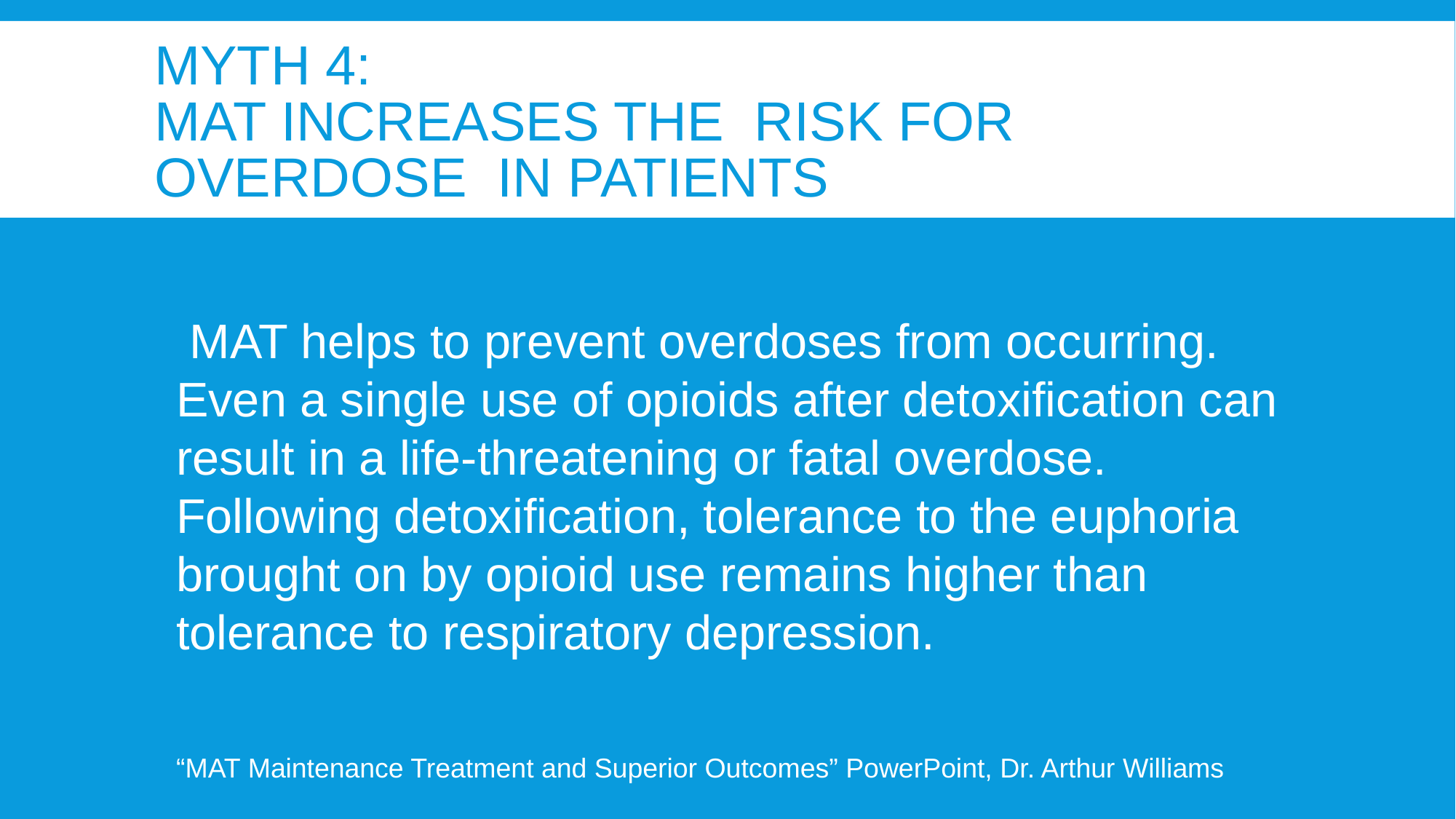

# Myth 4: MAT INCREASES THE  RISK FOR OVERDOSE  IN PATIENTS
 MAT helps to prevent overdoses from occurring. Even a single use of opioids after detoxification can result in a life-threatening or fatal overdose. Following detoxification, tolerance to the euphoria brought on by opioid use remains higher than tolerance to respiratory depression.

“MAT Maintenance Treatment and Superior Outcomes” PowerPoint, Dr. Arthur Williams